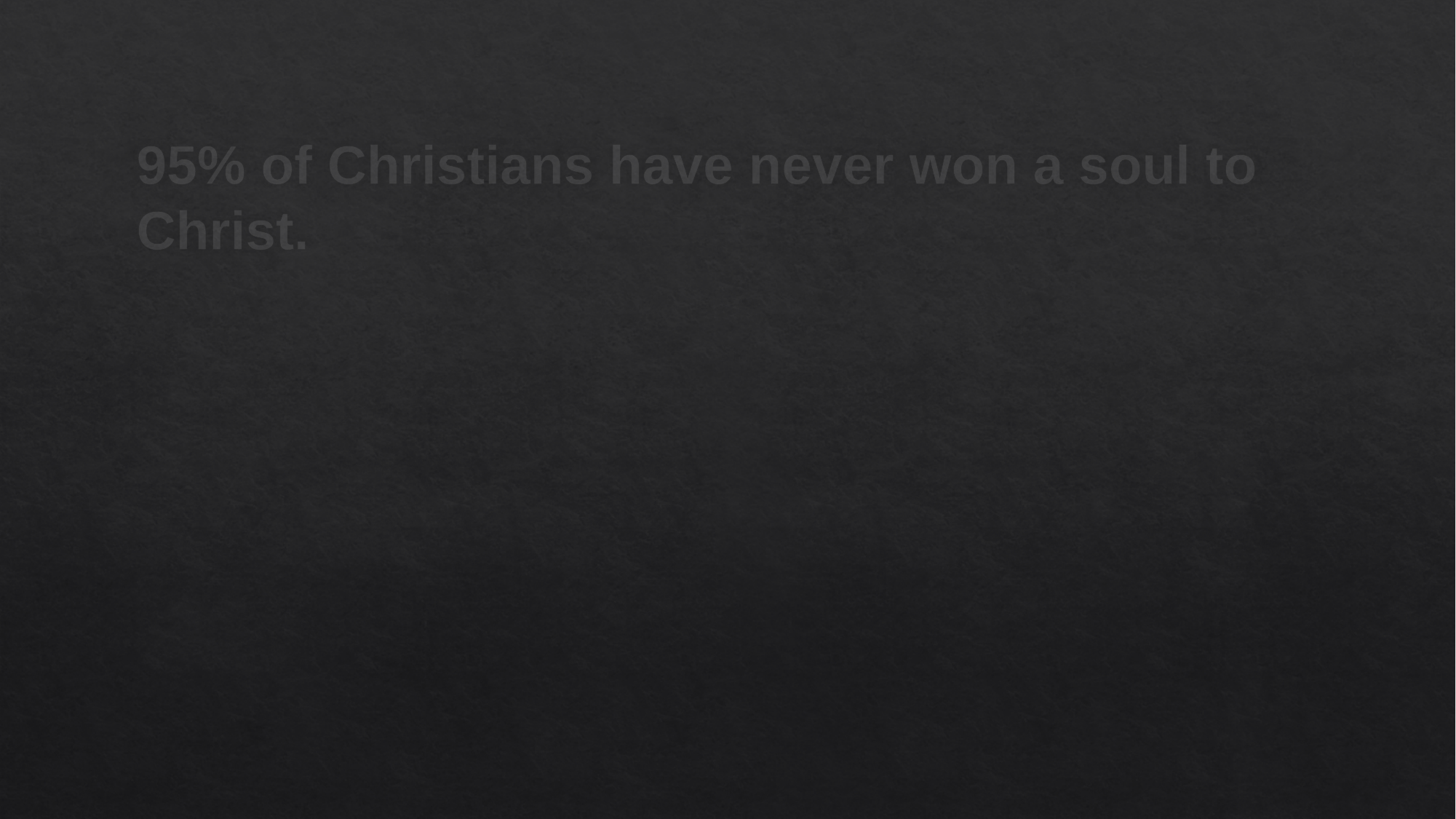

95% of Christians have never won a soul to Christ.